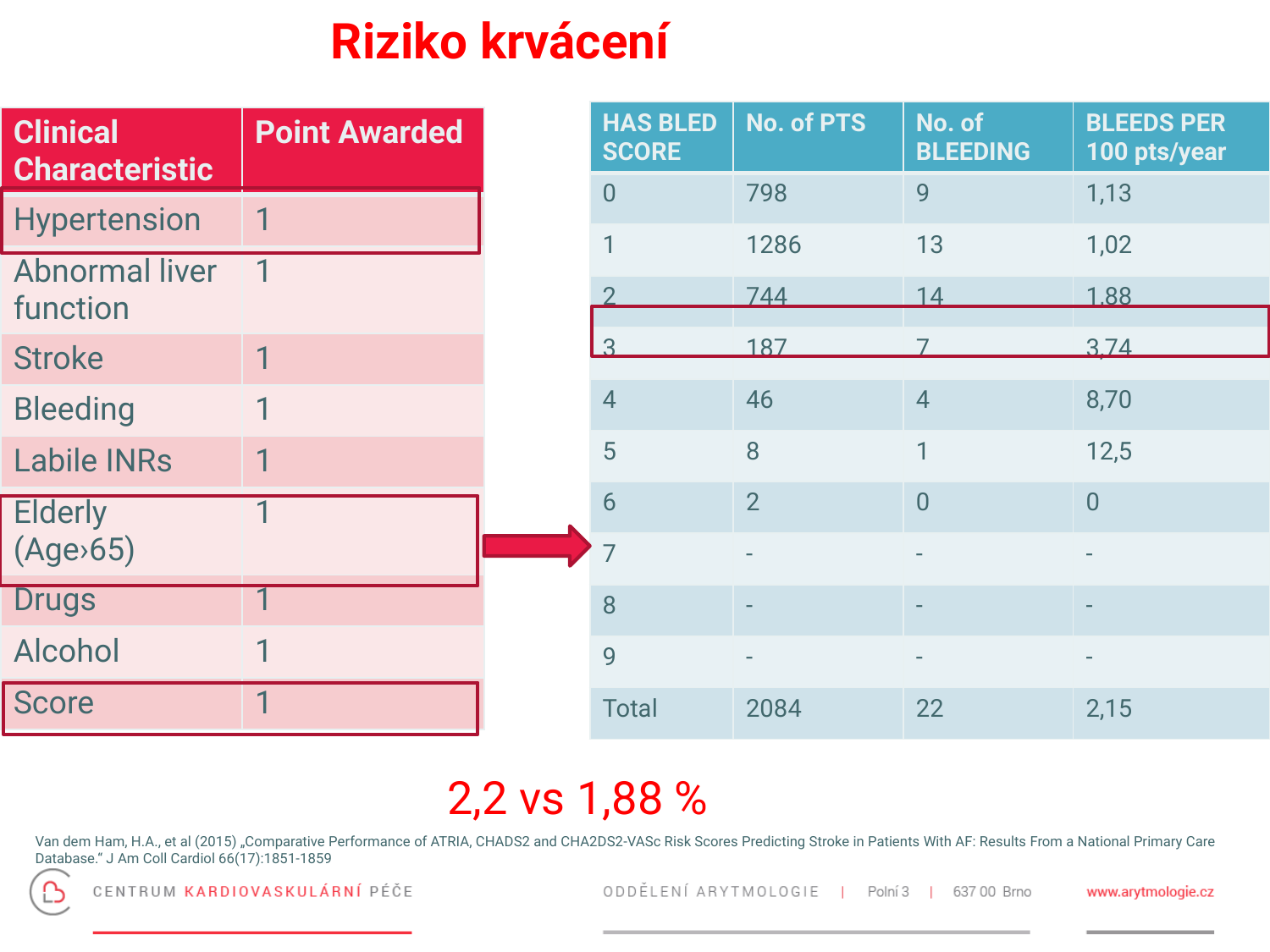

Riziko krvácení
| HAS BLED SCORE | No. of PTS | No. of BLEEDING | BLEEDS PER 100 pts/year |
| --- | --- | --- | --- |
| 0 | 798 | 9 | 1,13 |
| 1 | 1286 | 13 | 1,02 |
| 2 | 744 | 14 | 1,88 |
| 3 | 187 | 7 | 3,74 |
| 4 | 46 | 4 | 8,70 |
| 5 | 8 | 1 | 12,5 |
| 6 | 2 | 0 | 0 |
| 7 | - | - | - |
| 8 | - | - | - |
| 9 | - | - | - |
| Total | 2084 | 22 | 2,15 |
| Clinical Characteristic | Point Awarded |
| --- | --- |
| Hypertension | 1 |
| Abnormal liver function | 1 |
| Stroke | 1 |
| Bleeding | 1 |
| Labile INRs | 1 |
| Elderly (Age›65) | 1 |
| Drugs | 1 |
| Alcohol | 1 |
| Score | 1 |

2,2 vs 1,88 %
Van dem Ham, H.A., et al (2015) „Comparative Performance of ATRIA, CHADS2 and CHA2DS2-VASc Risk Scores Predicting Stroke in Patients With AF: Results From a National Primary Care Database.“ J Am Coll Cardiol 66(17):1851-1859